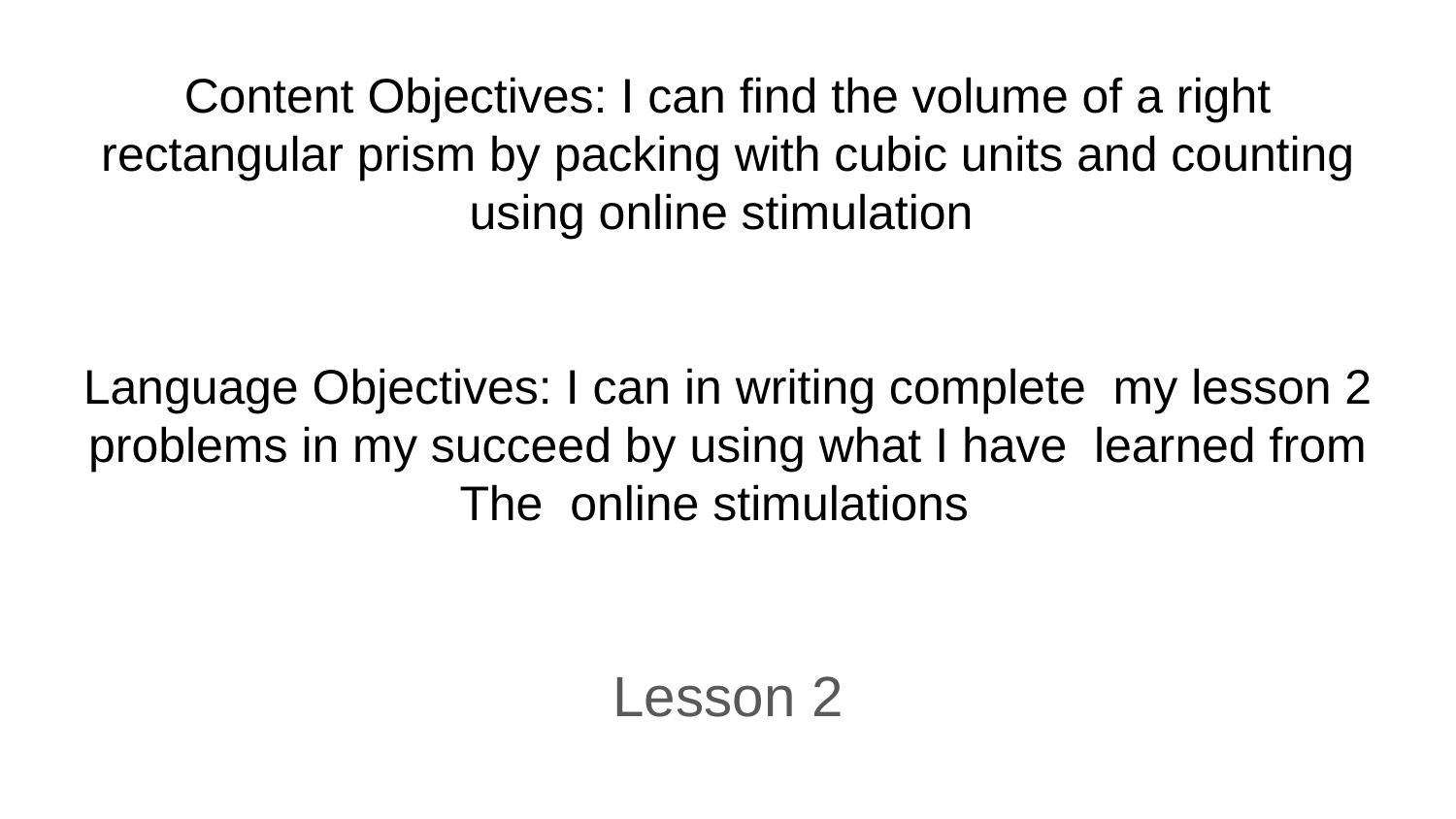

# Content Objectives: I can find the volume of a right rectangular prism by packing with cubic units and counting using online stimulation

Language Objectives: I can in writing complete  my lesson 2 problems in my succeed by using what I have  learned from The  online stimulations

Lesson 2